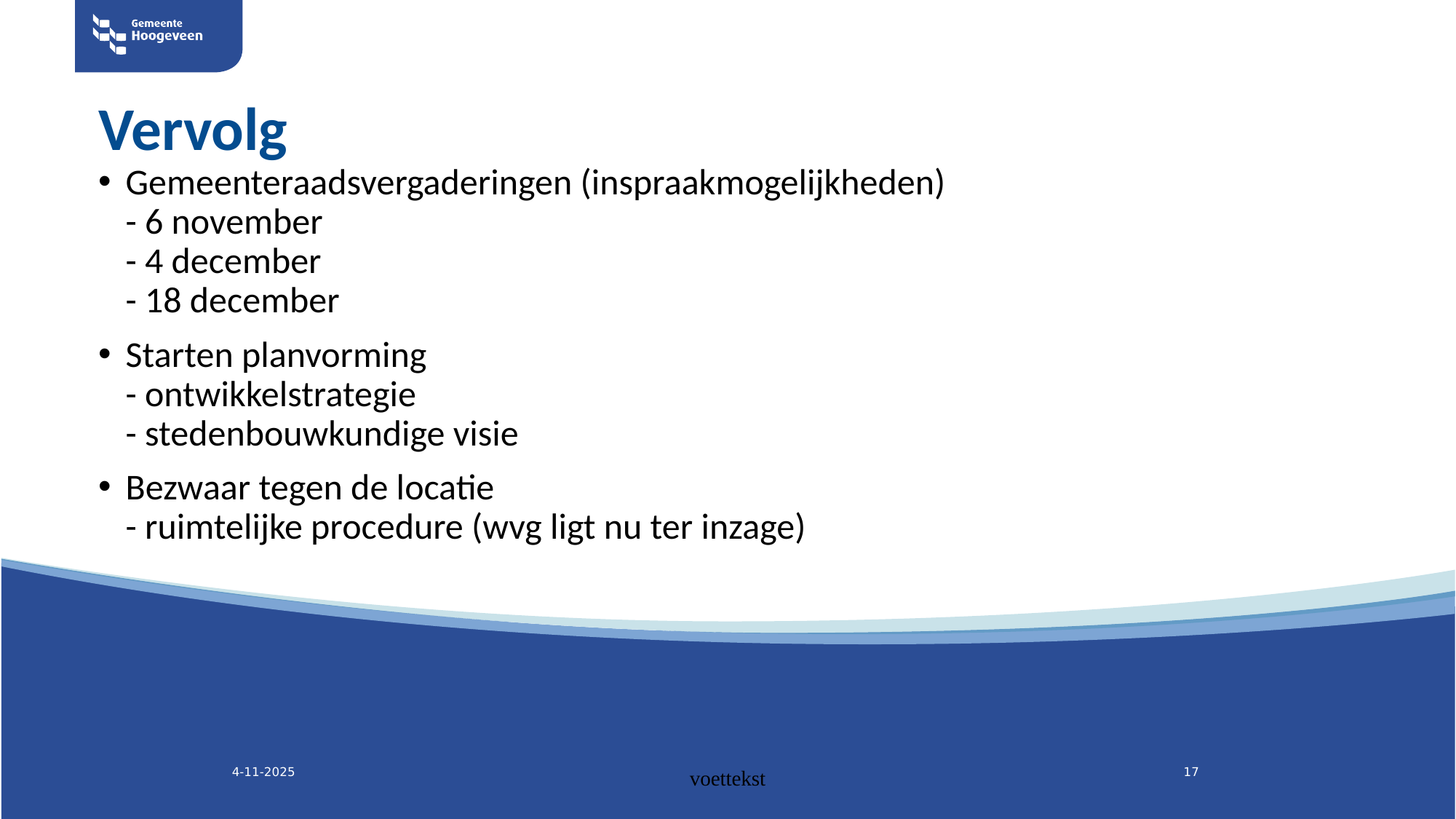

# Vervolg
Gemeenteraadsvergaderingen (inspraakmogelijkheden)
- 6 november
- 4 december
- 18 december
Starten planvorming
- ontwikkelstrategie
- stedenbouwkundige visie
Bezwaar tegen de locatie
- ruimtelijke procedure (wvg ligt nu ter inzage)

4-11-2025
voettekst
17